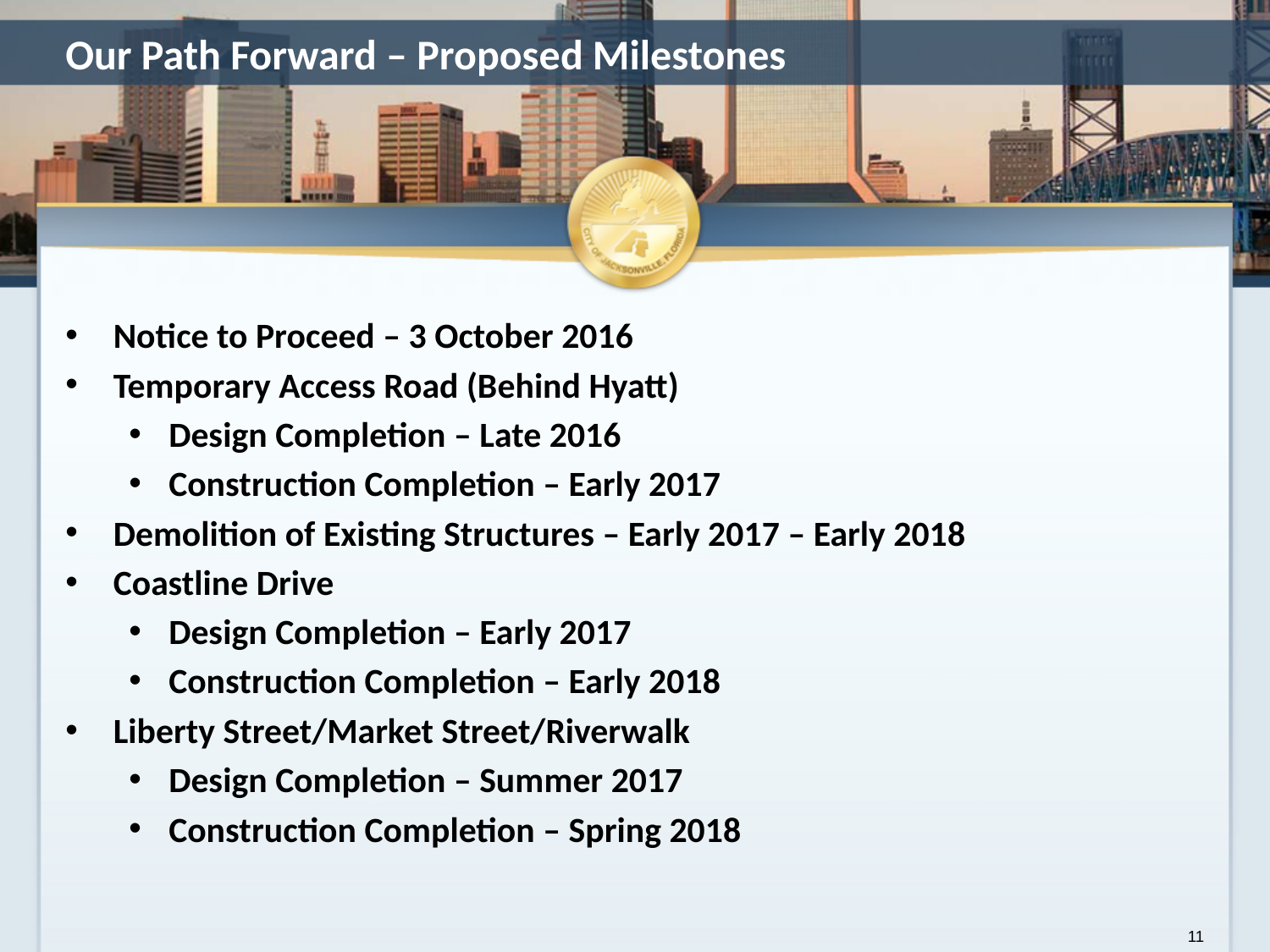

# Our Path Forward – Proposed Milestones
Notice to Proceed – 3 October 2016
Temporary Access Road (Behind Hyatt)
Design Completion – Late 2016
Construction Completion – Early 2017
Demolition of Existing Structures – Early 2017 – Early 2018
Coastline Drive
Design Completion – Early 2017
Construction Completion – Early 2018
Liberty Street/Market Street/Riverwalk
Design Completion – Summer 2017
Construction Completion – Spring 2018

11